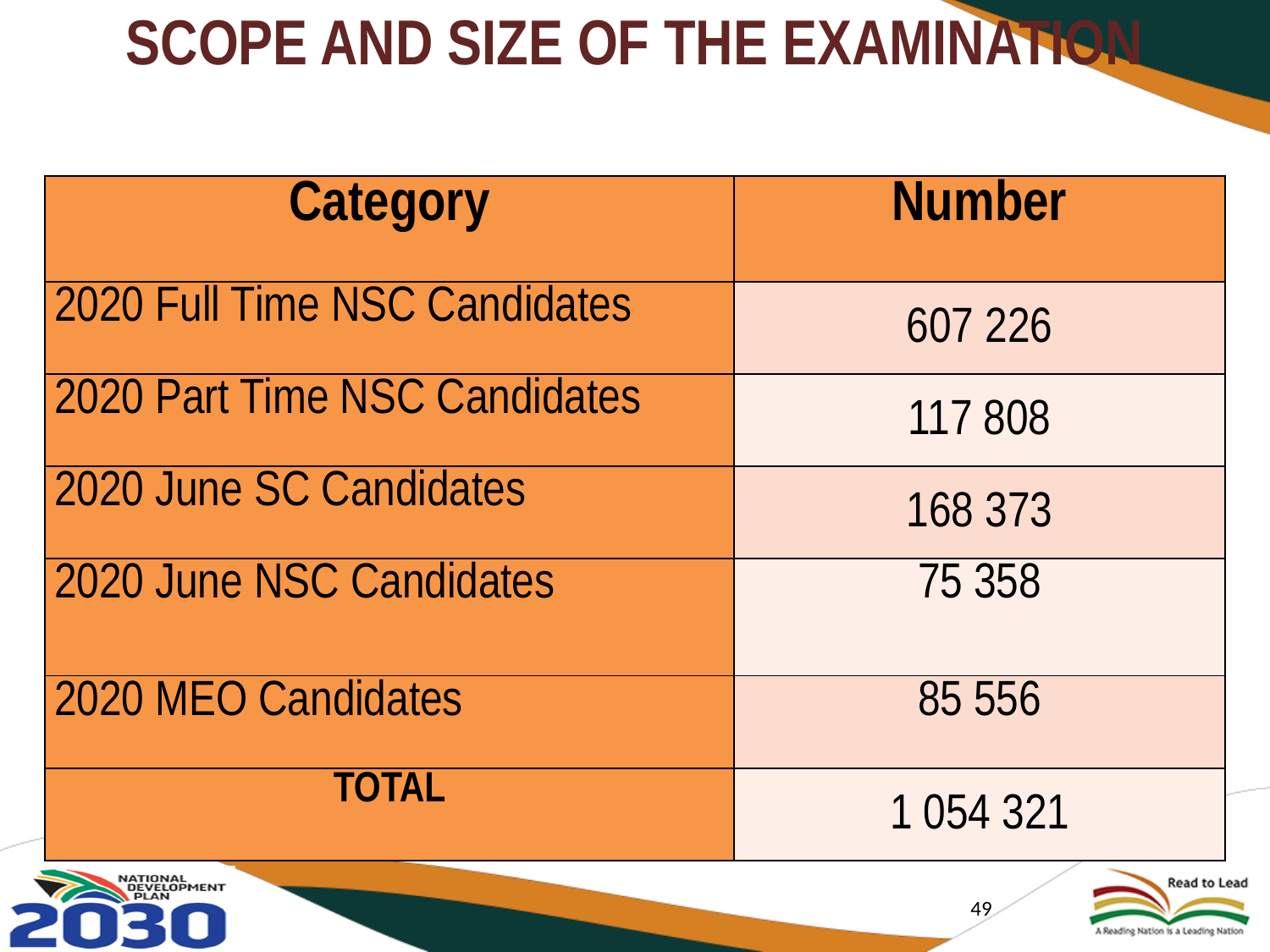

# SCOPE AND SIZE OF THE EXAMINATION
| Category | Number |
| --- | --- |
| 2020 Full Time NSC Candidates | 607 226 |
| 2020 Part Time NSC Candidates | 117 808 |
| 2020 June SC Candidates | 168 373 |
| 2020 June NSC Candidates | 75 358 |
| 2020 MEO Candidates | 85 556 |
| TOTAL | 1 054 321 |
49